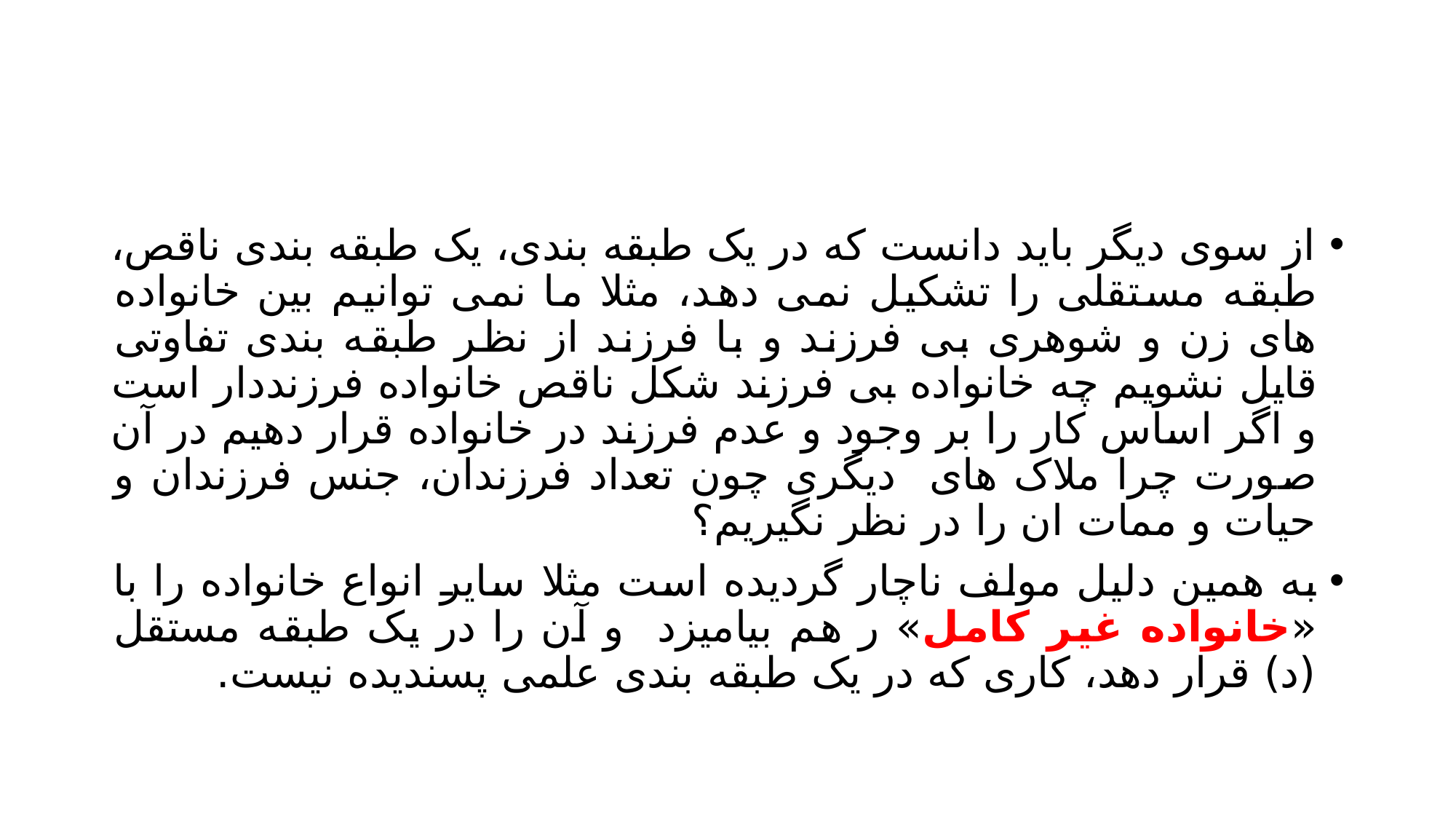

#
از سوی دیگر باید دانست که در یک طبقه بندی، یک طبقه بندی ناقص، طبقه مستقلی را تشکیل نمی دهد، مثلا ما نمی توانیم بین خانواده های زن و شوهری بی فرزند و با فرزند از نظر طبقه بندی تفاوتی قایل نشویم چه خانواده بی فرزند شکل ناقص خانواده فرزنددار است و اگر اساس کار را بر وجود و عدم فرزند در خانواده قرار دهیم در آن صورت چرا ملاک های  دیگری چون تعداد فرزندان، جنس فرزندان و حیات و ممات ان را در نظر نگیریم؟
به همین دلیل مولف ناچار گردیده است مثلا سایر انواع خانواده را با «خانواده غیر کامل» ر هم بیامیزد  و آن را در یک طبقه مستقل (د) قرار دهد، کاری که در یک طبقه بندی علمی پسندیده نیست.